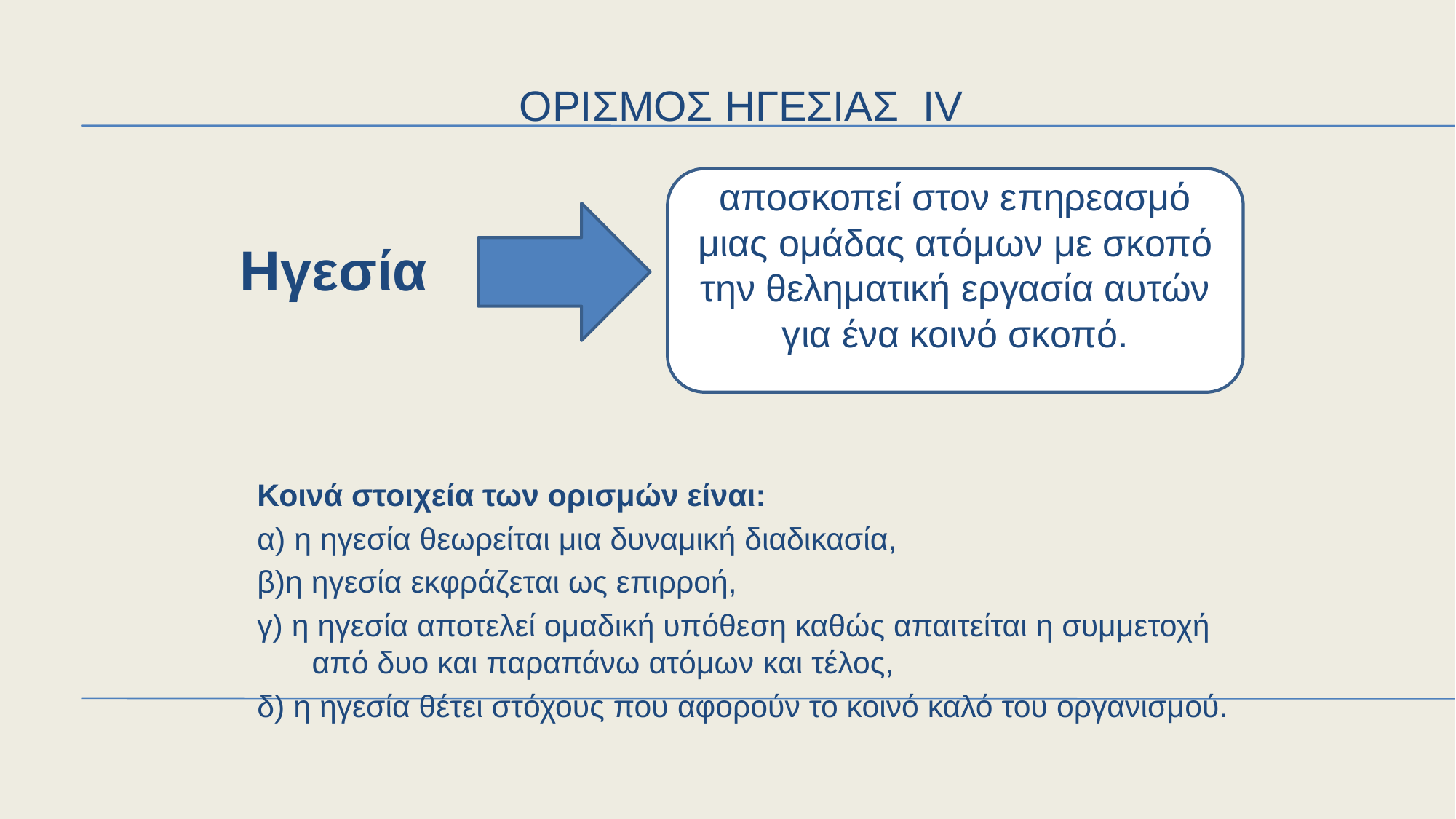

# Ορισμοσ Ηγεσιασ  Iv
αποσκοπεί στον επηρεασμό μιας ομάδας ατόμων με σκοπό την θεληματική εργασία αυτών για ένα κοινό σκοπό.

Ηγεσία

Κοινά στοιχεία των ορισμών είναι:
α) η ηγεσία θεωρείται μια δυναμική διαδικασία,
β)η ηγεσία εκφράζεται ως επιρροή,
γ) η ηγεσία αποτελεί ομαδική υπόθεση καθώς απαιτείται η συμμετοχή από δυο και παραπάνω ατόμων και τέλος,
δ) η ηγεσία θέτει στόχους που αφορούν το κοινό καλό του οργανισμού.